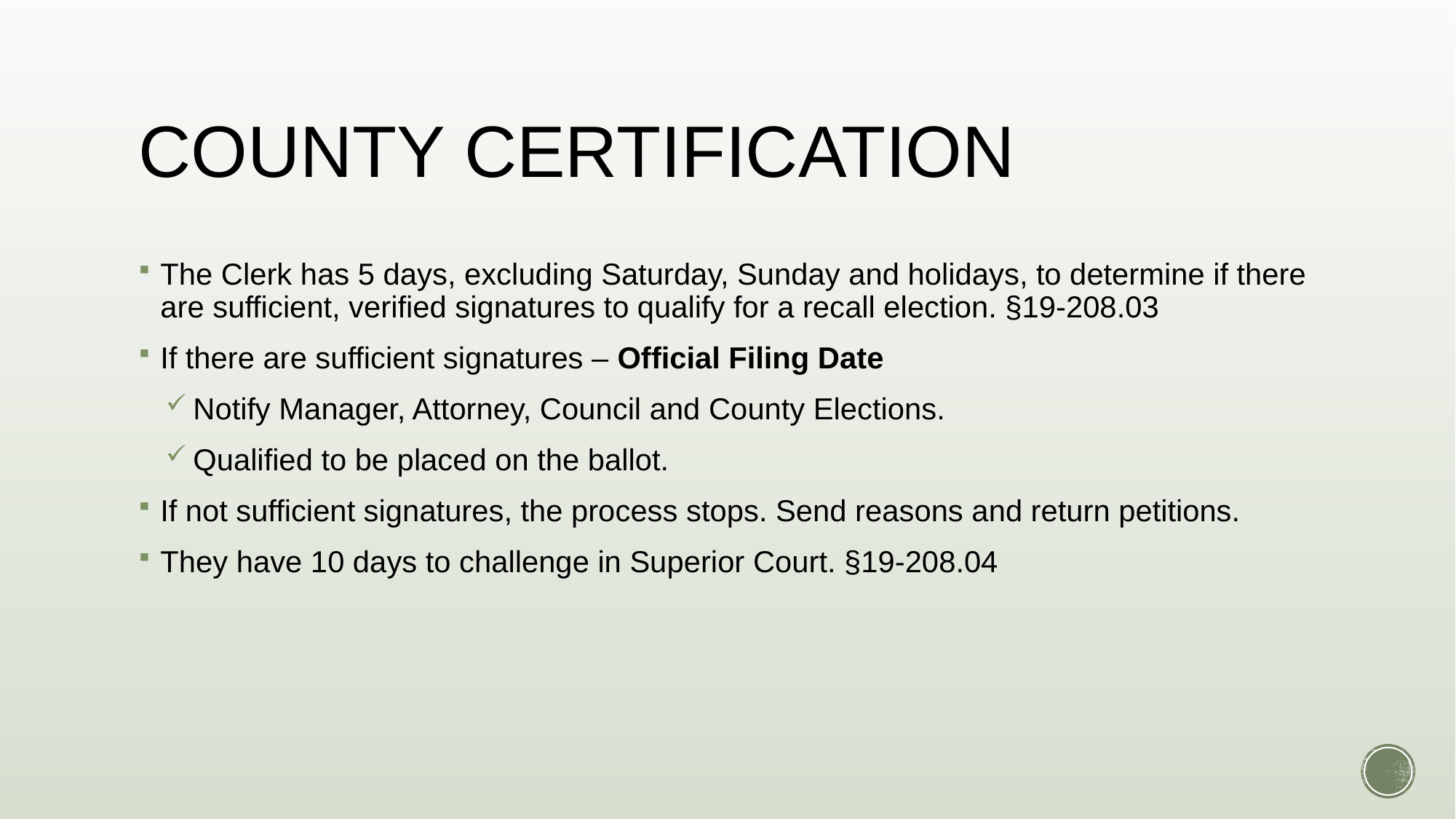

# COUNTY CERTIFICATION
The Clerk has 5 days, excluding Saturday, Sunday and holidays, to determine if there are sufficient, verified signatures to qualify for a recall election. §19-208.03
If there are sufficient signatures – Official Filing Date
Notify Manager, Attorney, Council and County Elections.
Qualified to be placed on the ballot.
If not sufficient signatures, the process stops. Send reasons and return petitions.
They have 10 days to challenge in Superior Court. §19-208.04